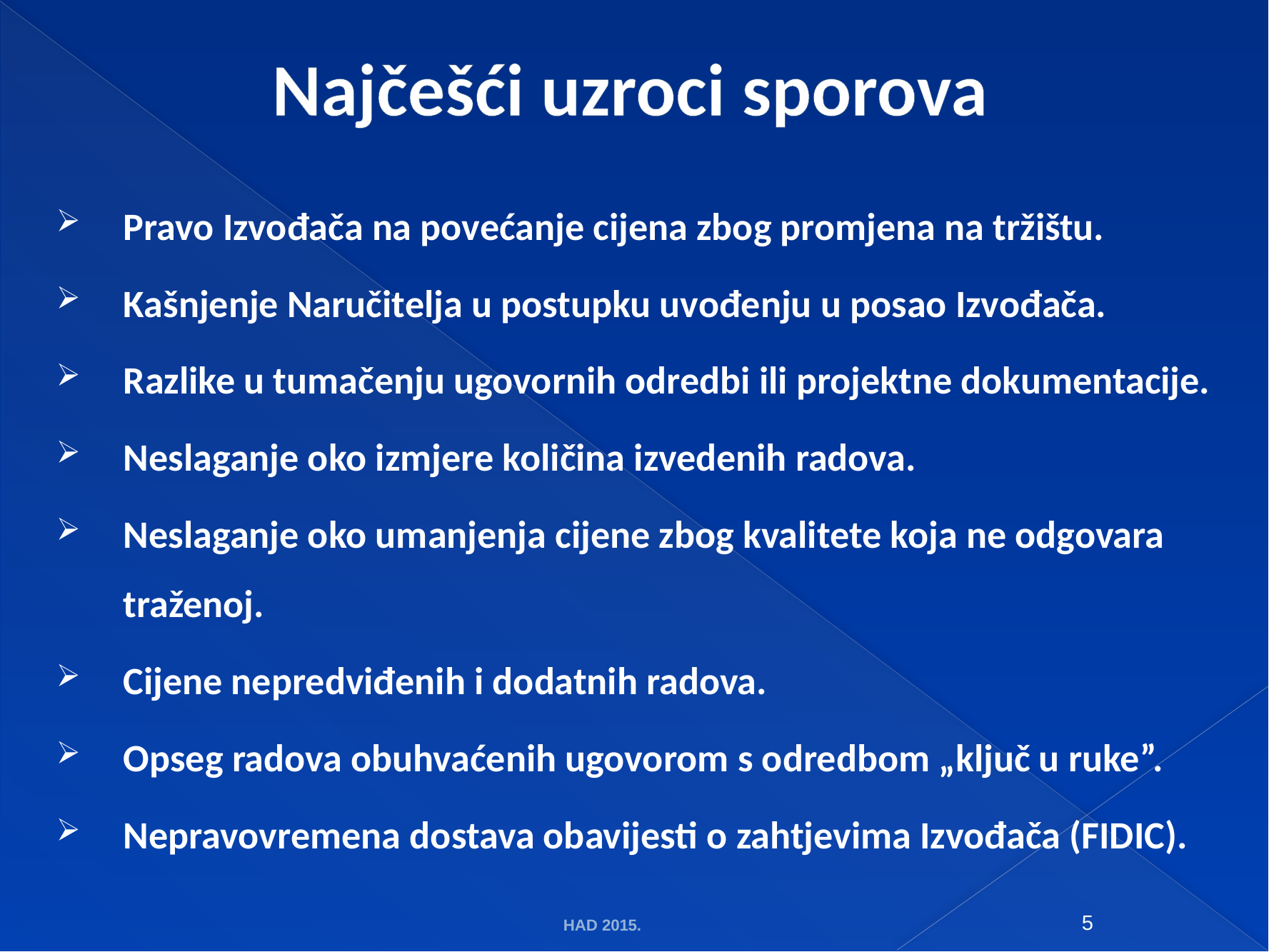

# Najčešći uzroci sporova
Pravo Izvođača na povećanje cijena zbog promjena na tržištu.
Kašnjenje Naručitelja u postupku uvođenju u posao Izvođača.
Razlike u tumačenju ugovornih odredbi ili projektne dokumentacije.
Neslaganje oko izmjere količina izvedenih radova.
Neslaganje oko umanjenja cijene zbog kvalitete koja ne odgovara traženoj.
Cijene nepredviđenih i dodatnih radova.
Opseg radova obuhvaćenih ugovorom s odredbom „ključ u ruke”.
Nepravovremena dostava obavijesti o zahtjevima Izvođača (FIDIC).
HAD 2015.
5